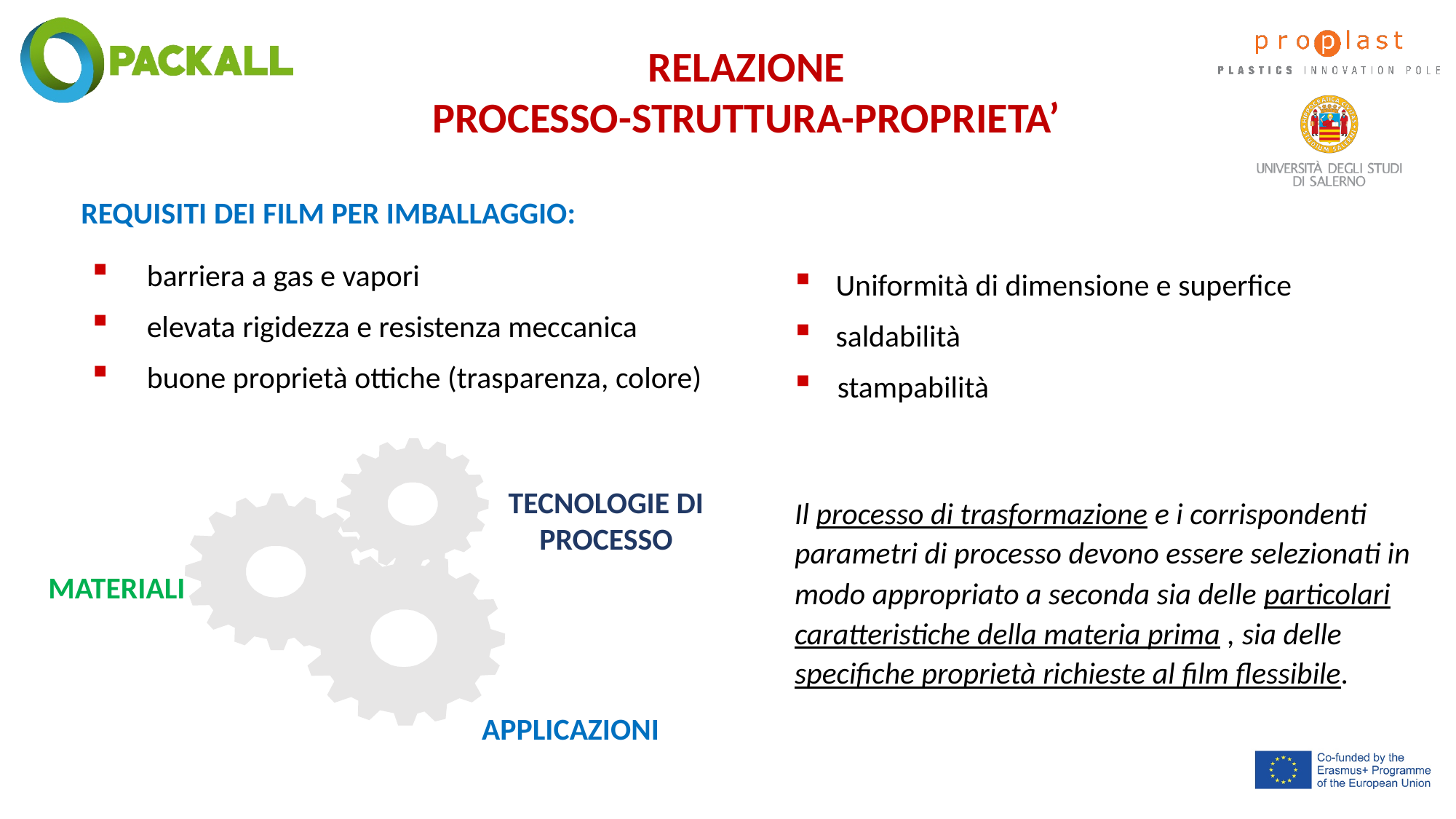

RELAZIONE
PROCESSO-STRUTTURA-PROPRIETA’
REQUISITI DEI FILM PER IMBALLAGGIO:
  barriera a gas e vapori
  elevata rigidezza e resistenza meccanica
  buone proprietà ottiche (trasparenza, colore)
Uniformità di dimensione e superfice
saldabilità
stampabilità

TECNOLOGIE DI PROCESSO

MATERIALI
APPLICAZIONI
Il processo di trasformazione e i corrispondenti parametri di processo devono essere selezionati in modo appropriato a seconda sia delle particolari caratteristiche della materia prima , sia delle specifiche proprietà richieste al film flessibile.